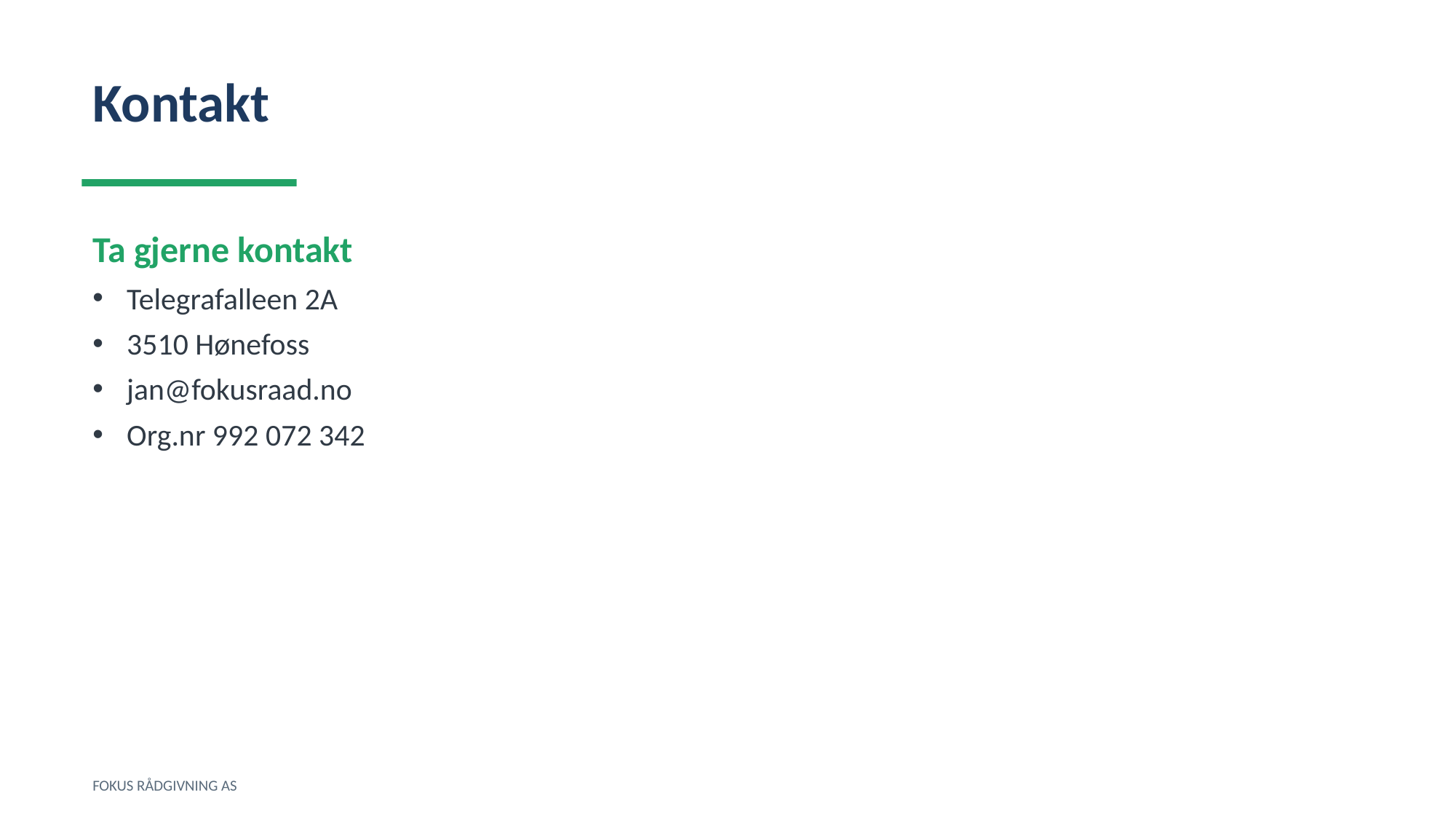

Kontakt

Ta gjerne kontakt
Telegrafalleen 2A
3510 Hønefoss
jan@fokusraad.no
Org.nr 992 072 342
FOKUS RÅDGIVNING AS